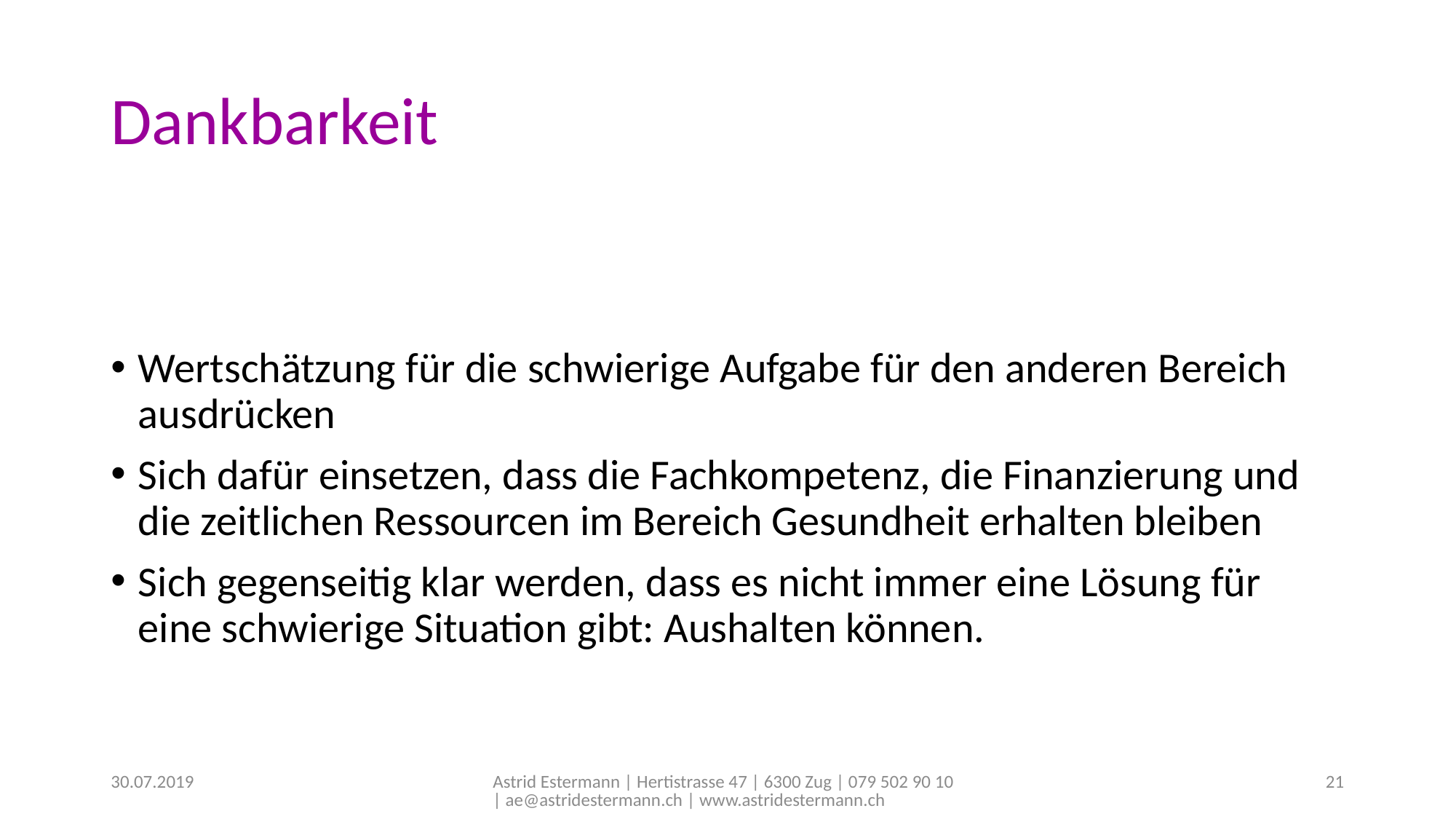

# Dankbarkeit
Wertschätzung für die schwierige Aufgabe für den anderen Bereich ausdrücken
Sich dafür einsetzen, dass die Fachkompetenz, die Finanzierung und die zeitlichen Ressourcen im Bereich Gesundheit erhalten bleiben
Sich gegenseitig klar werden, dass es nicht immer eine Lösung für eine schwierige Situation gibt: Aushalten können.
30.07.2019
Astrid Estermann | Hertistrasse 47 | 6300 Zug | 079 502 90 10 | ae@astridestermann.ch | www.astridestermann.ch
21